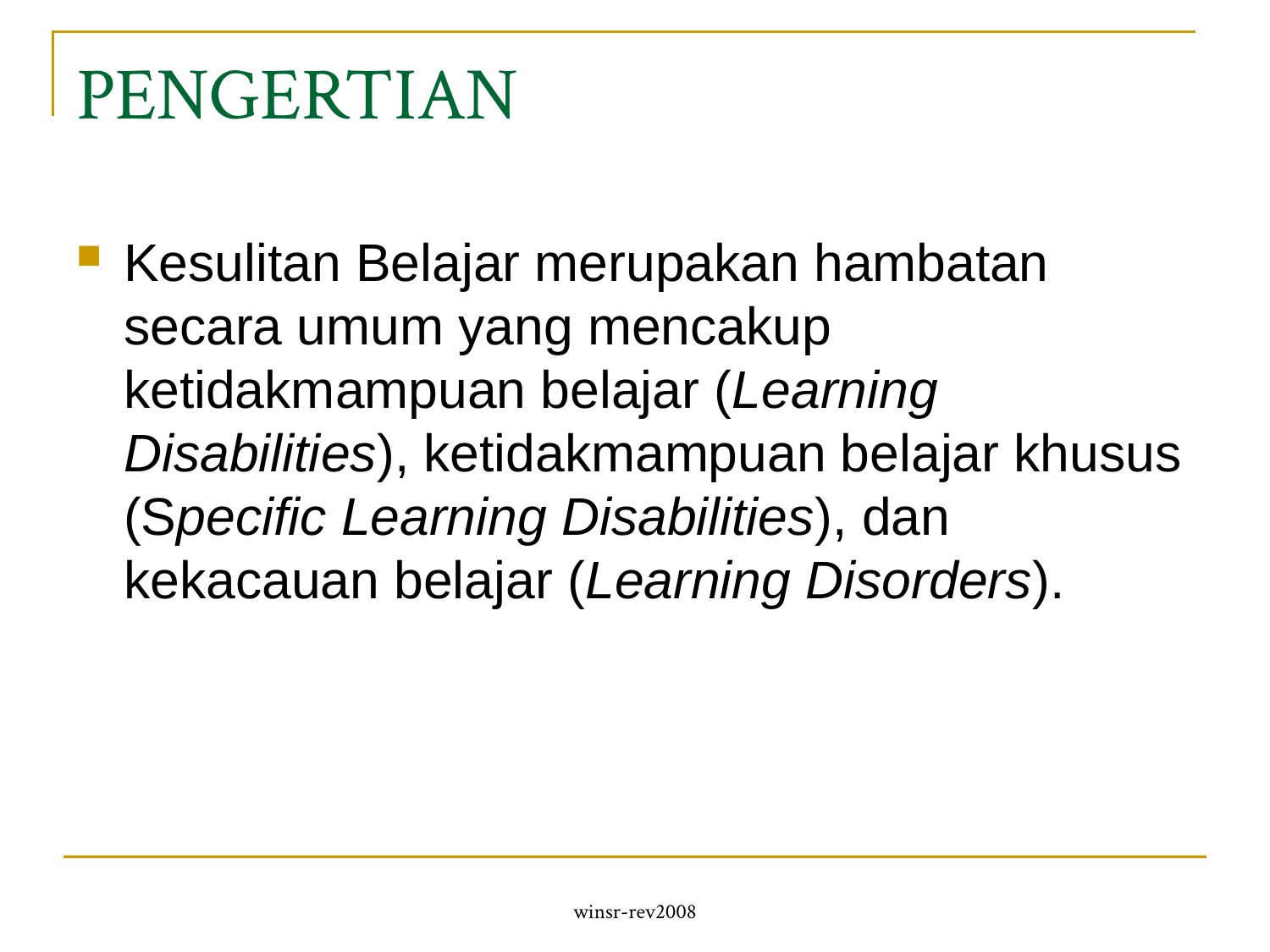

# PENGERTIAN
Kesulitan Belajar merupakan hambatan secara umum yang mencakup ketidakmampuan belajar (Learning Disabilities), ketidakmampuan belajar khusus (Specific Learning Disabilities), dan kekacauan belajar (Learning Disorders).
winsr-rev2008